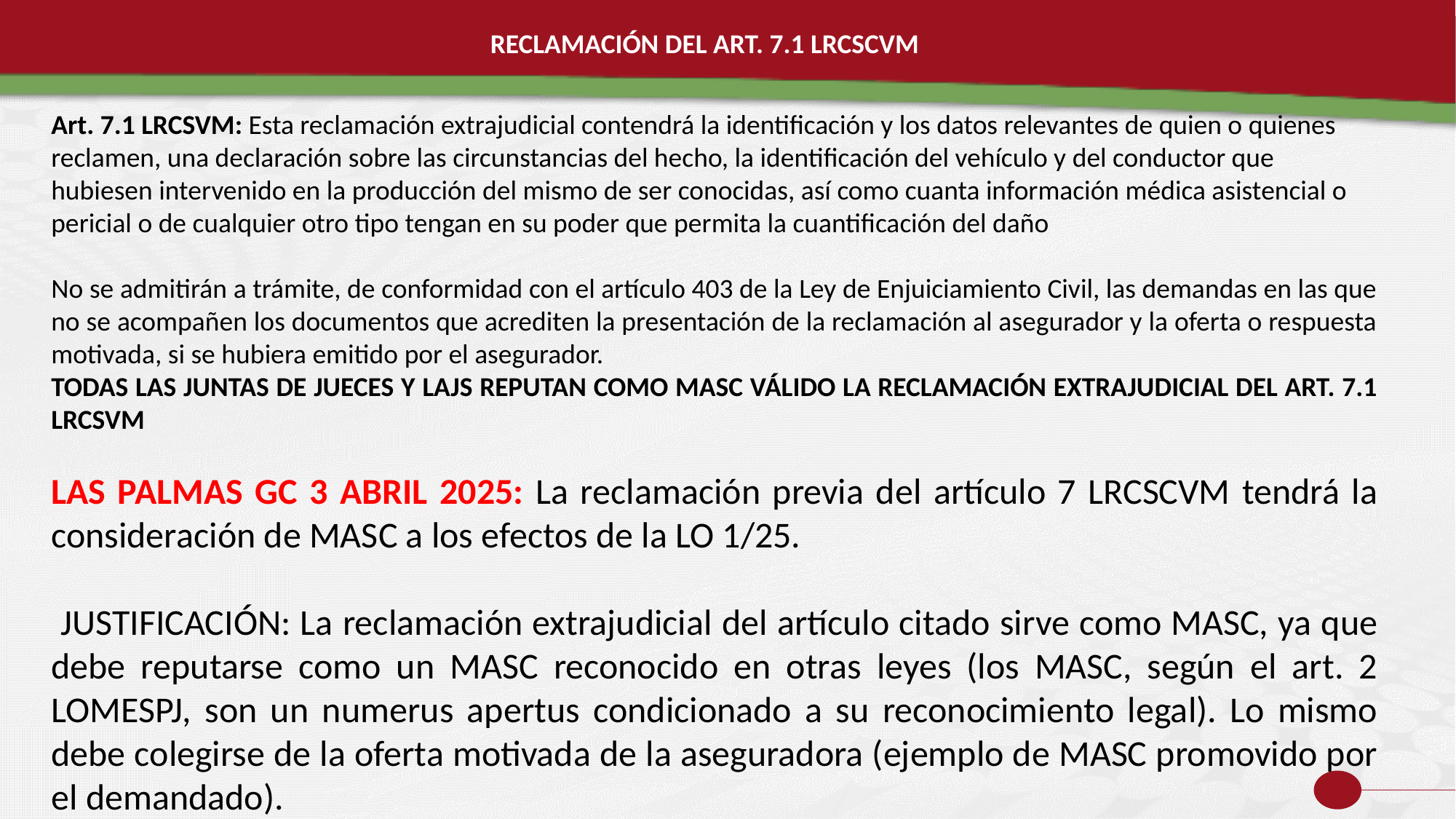

RECLAMACIÓN DEL ART. 7.1 LRCSCVM
Art. 7.1 LRCSVM: Esta reclamación extrajudicial contendrá la identificación y los datos relevantes de quien o quienes reclamen, una declaración sobre las circunstancias del hecho, la identificación del vehículo y del conductor que hubiesen intervenido en la producción del mismo de ser conocidas, así como cuanta información médica asistencial o pericial o de cualquier otro tipo tengan en su poder que permita la cuantificación del daño

No se admitirán a trámite, de conformidad con el artículo 403 de la Ley de Enjuiciamiento Civil, las demandas en las que no se acompañen los documentos que acrediten la presentación de la reclamación al asegurador y la oferta o respuesta motivada, si se hubiera emitido por el asegurador.
TODAS LAS JUNTAS DE JUECES Y LAJS REPUTAN COMO MASC VÁLIDO LA RECLAMACIÓN EXTRAJUDICIAL DEL ART. 7.1 LRCSVM

LAS PALMAS GC 3 ABRIL 2025: La reclamación previa del artículo 7 LRCSCVM tendrá la consideración de MASC a los efectos de la LO 1/25.

 JUSTIFICACIÓN: La reclamación extrajudicial del artículo citado sirve como MASC, ya que debe reputarse como un MASC reconocido en otras leyes (los MASC, según el art. 2 LOMESPJ, son un numerus apertus condicionado a su reconocimiento legal). Lo mismo debe colegirse de la oferta motivada de la aseguradora (ejemplo de MASC promovido por el demandado).